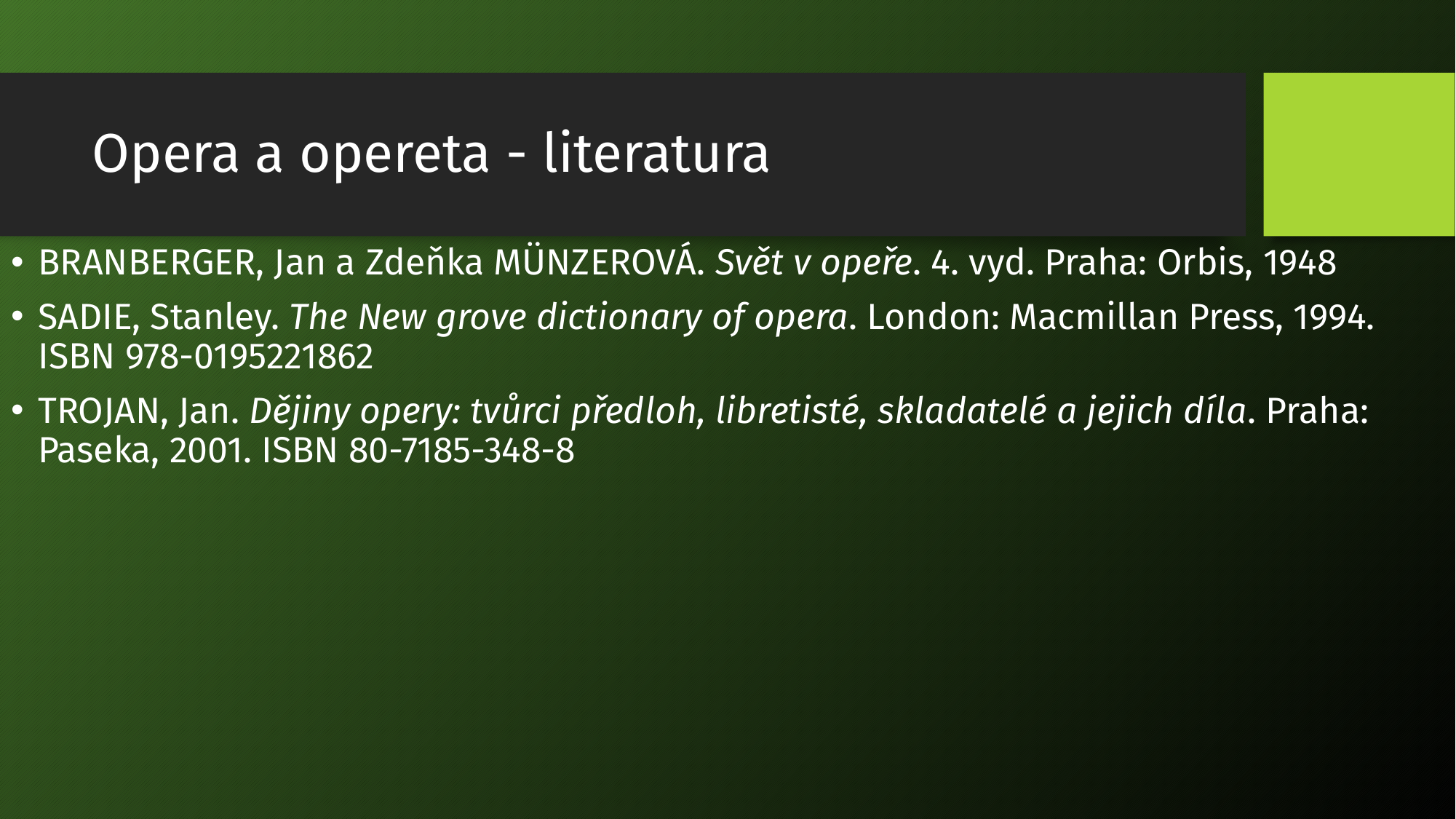

# Opera a opereta - literatura
BRANBERGER, Jan a Zdeňka MÜNZEROVÁ. Svět v opeře. 4. vyd. Praha: Orbis, 1948
SADIE, Stanley. The New grove dictionary of opera. London: Macmillan Press, 1994. ISBN 978-0195221862
TROJAN, Jan. Dějiny opery: tvůrci předloh, libretisté, skladatelé a jejich díla. Praha: Paseka, 2001. ISBN 80-7185-348-8